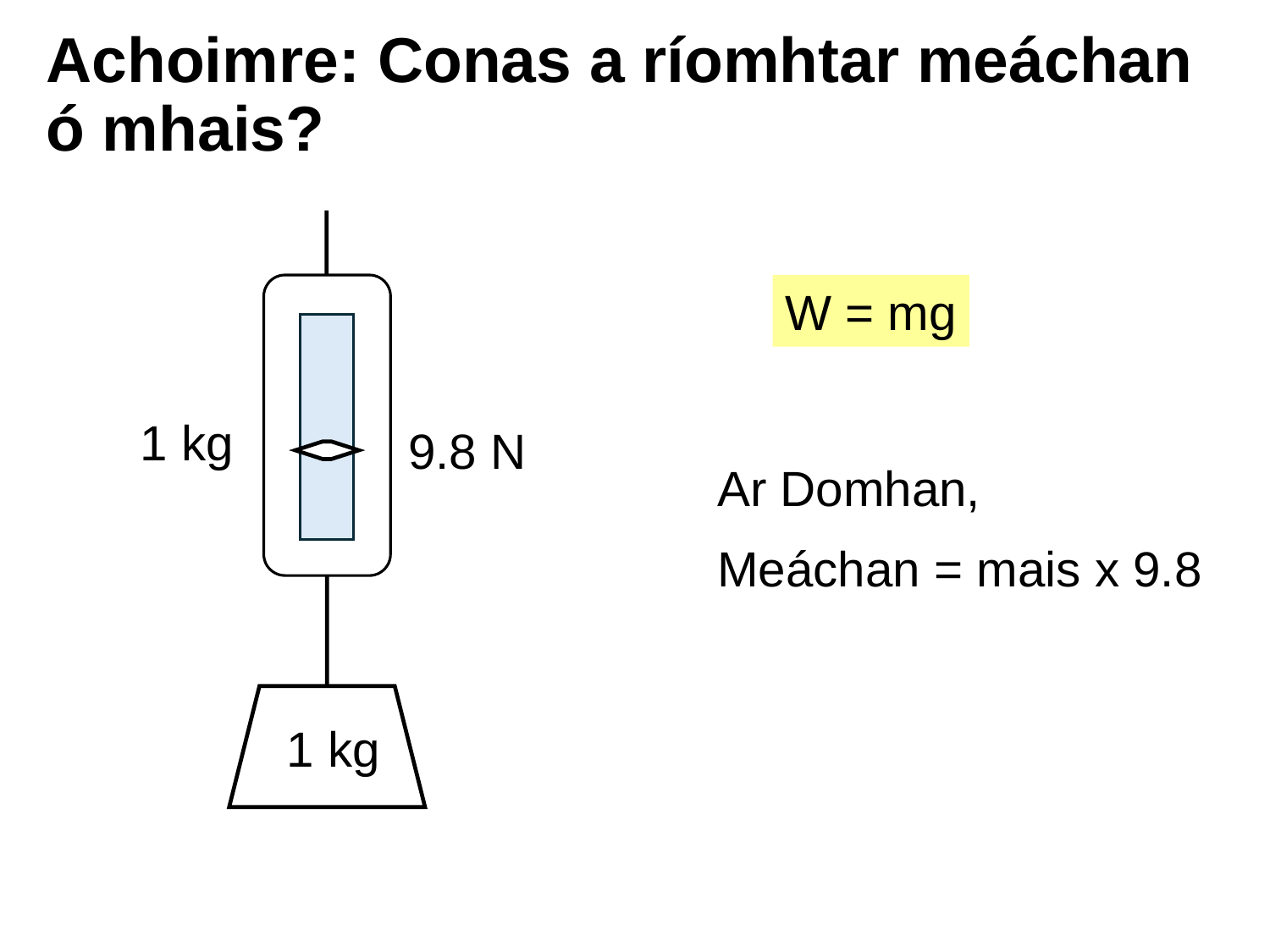

# Achoimre: Conas a ríomhtar meáchan ó mhais?

W = mg
1 kg
9.8 N

Ar Domhan,
Meáchan = mais x 9.8

1 kg